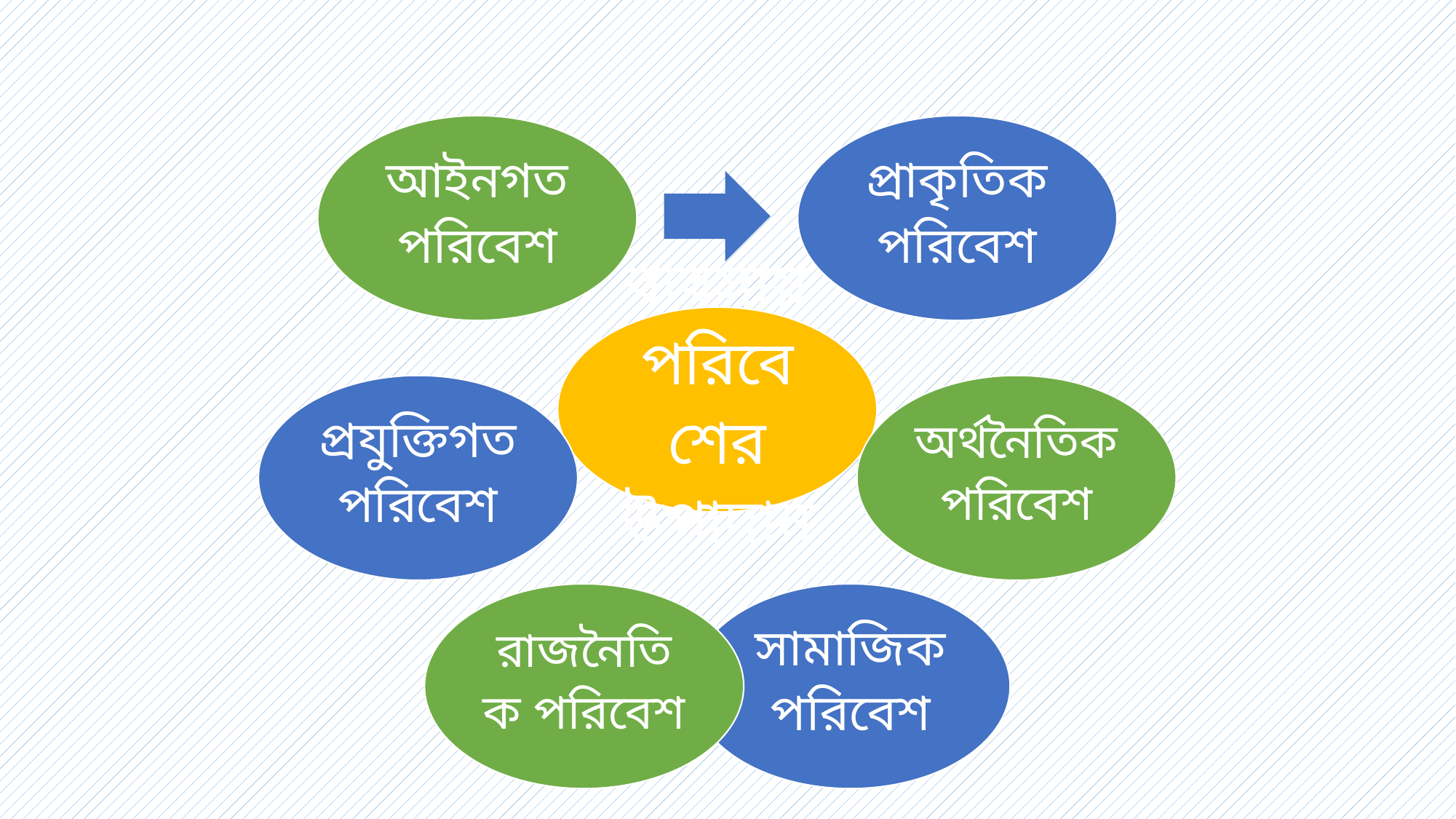

ব্যবসায় পরিবেশের উপাদান
প্রাকৃতিক পরিবেশ
অর্থনৈতিক পরিবেশ
রাজনৈতিক পরিবেশ
আইনগত পরিবেশ
সামাজিক পরিবেশ
প্রযুক্তিগত পরিবেশ